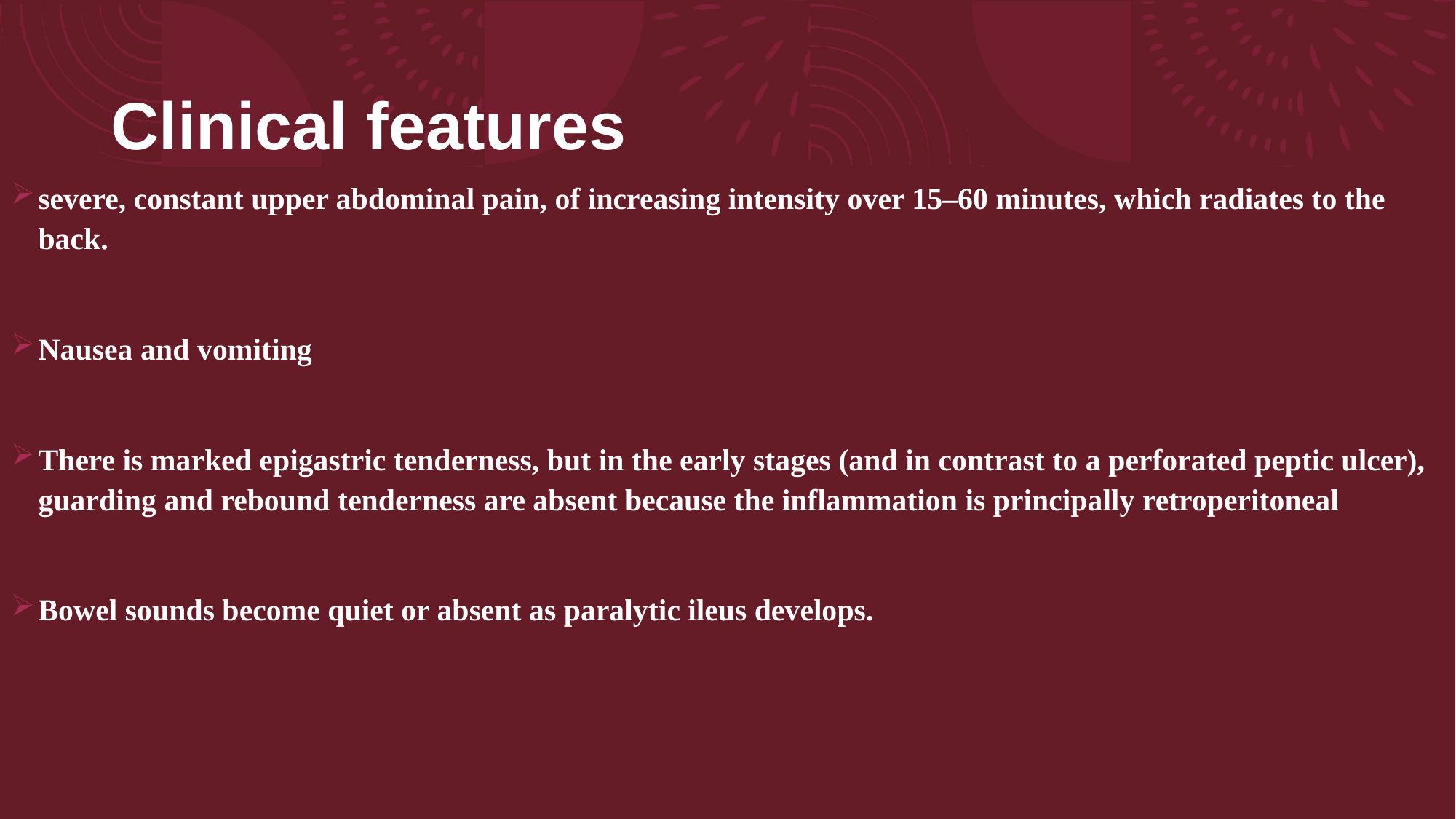

# Clinical features
severe, constant upper abdominal pain, of increasing intensity over 15–60 minutes, which radiates to the back.

Nausea and vomiting

There is marked epigastric tenderness, but in the early stages (and in contrast to a perforated peptic ulcer), guarding and rebound tenderness are absent because the inflammation is principally retroperitoneal

Bowel sounds become quiet or absent as paralytic ileus develops.